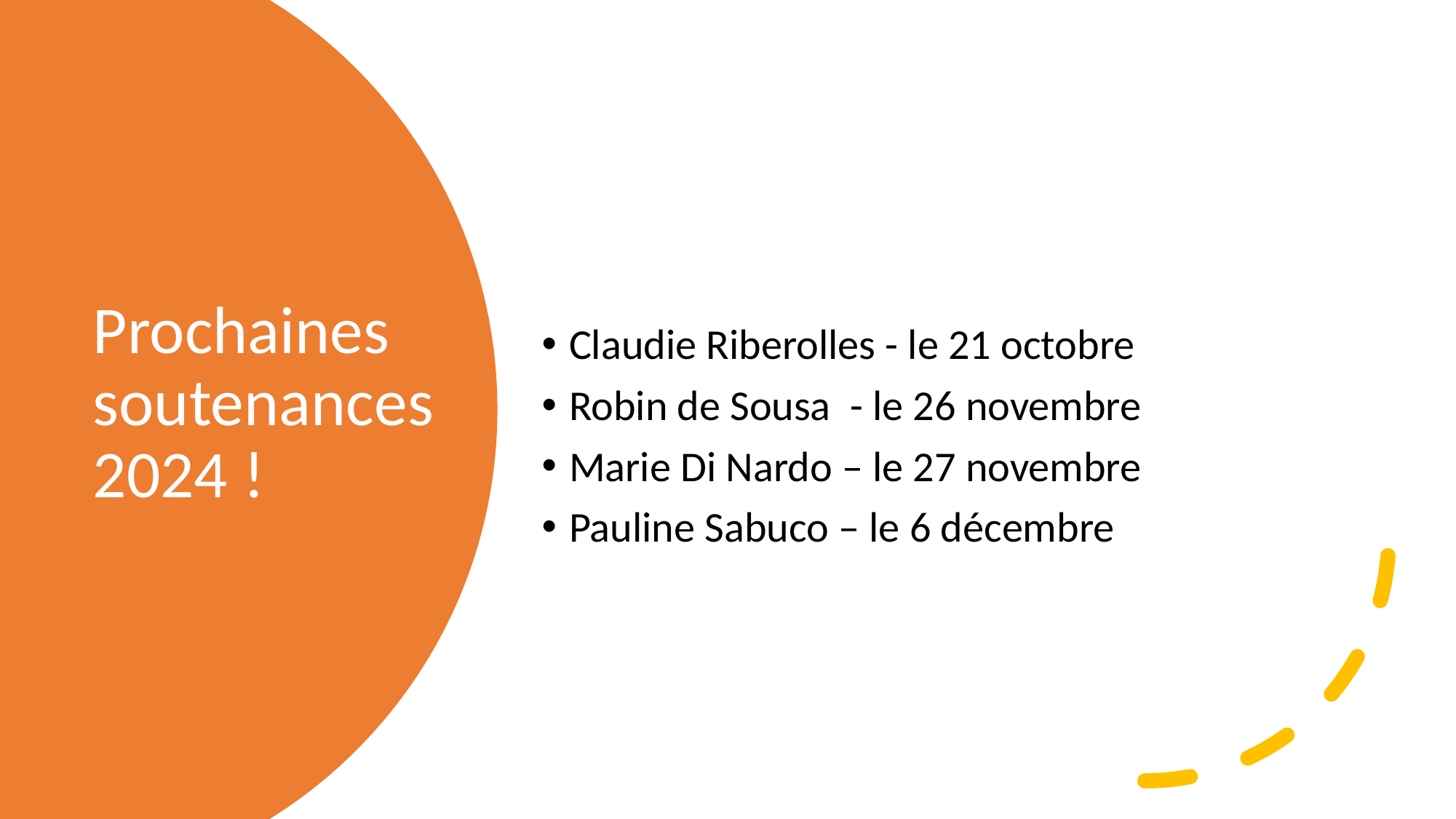

Claudie Riberolles - le 21 octobre
Robin de Sousa  - le 26 novembre
Marie Di Nardo – le 27 novembre
Pauline Sabuco – le 6 décembre

# Prochaines soutenances 2024 !